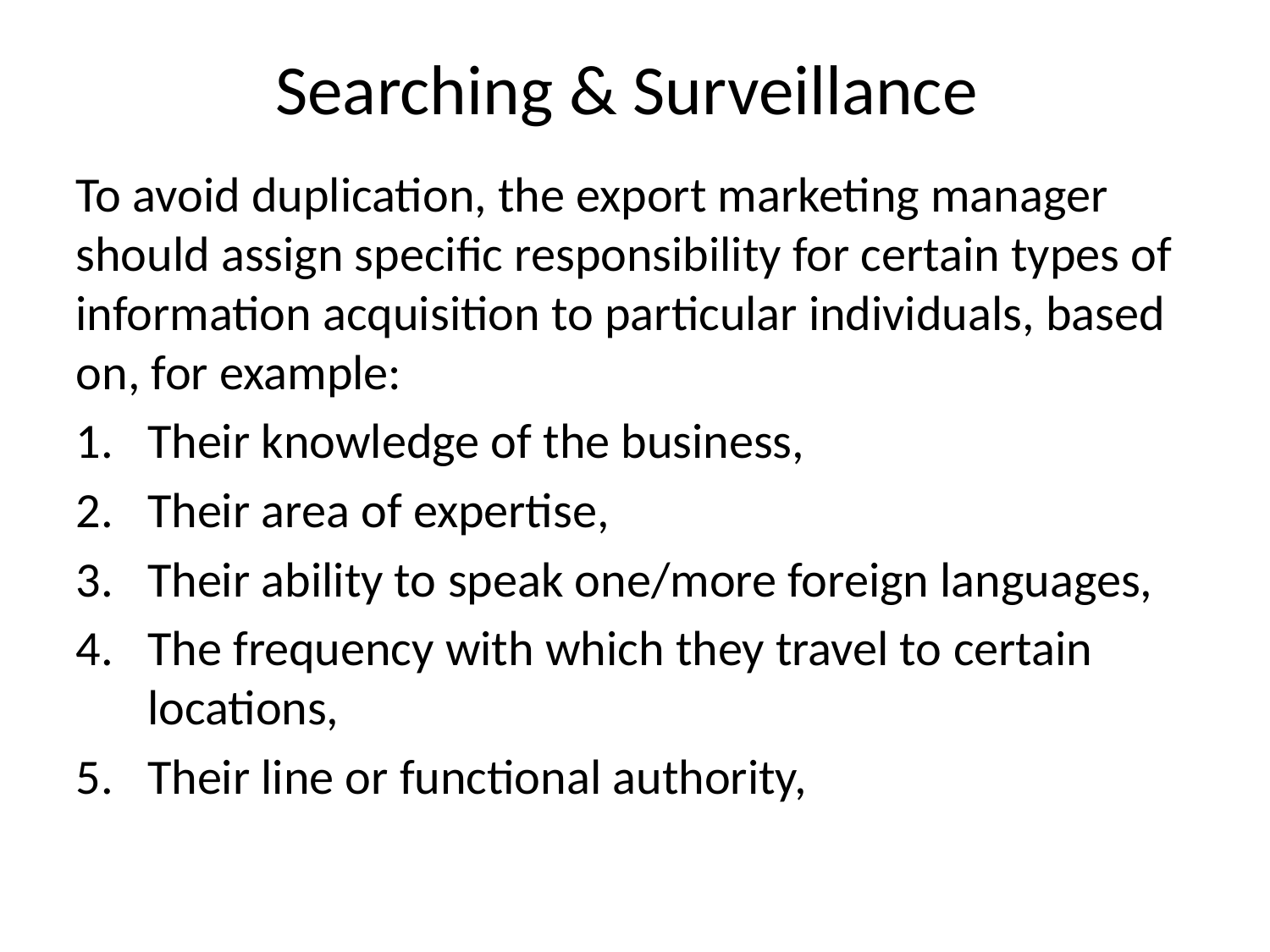

# Searching & Surveillance
To avoid duplication, the export marketing manager should assign specific responsibility for certain types of information acquisition to particular individuals, based on, for example:
Their knowledge of the business,
Their area of expertise,
Their ability to speak one/more foreign languages,
The frequency with which they travel to certain locations,
Their line or functional authority,